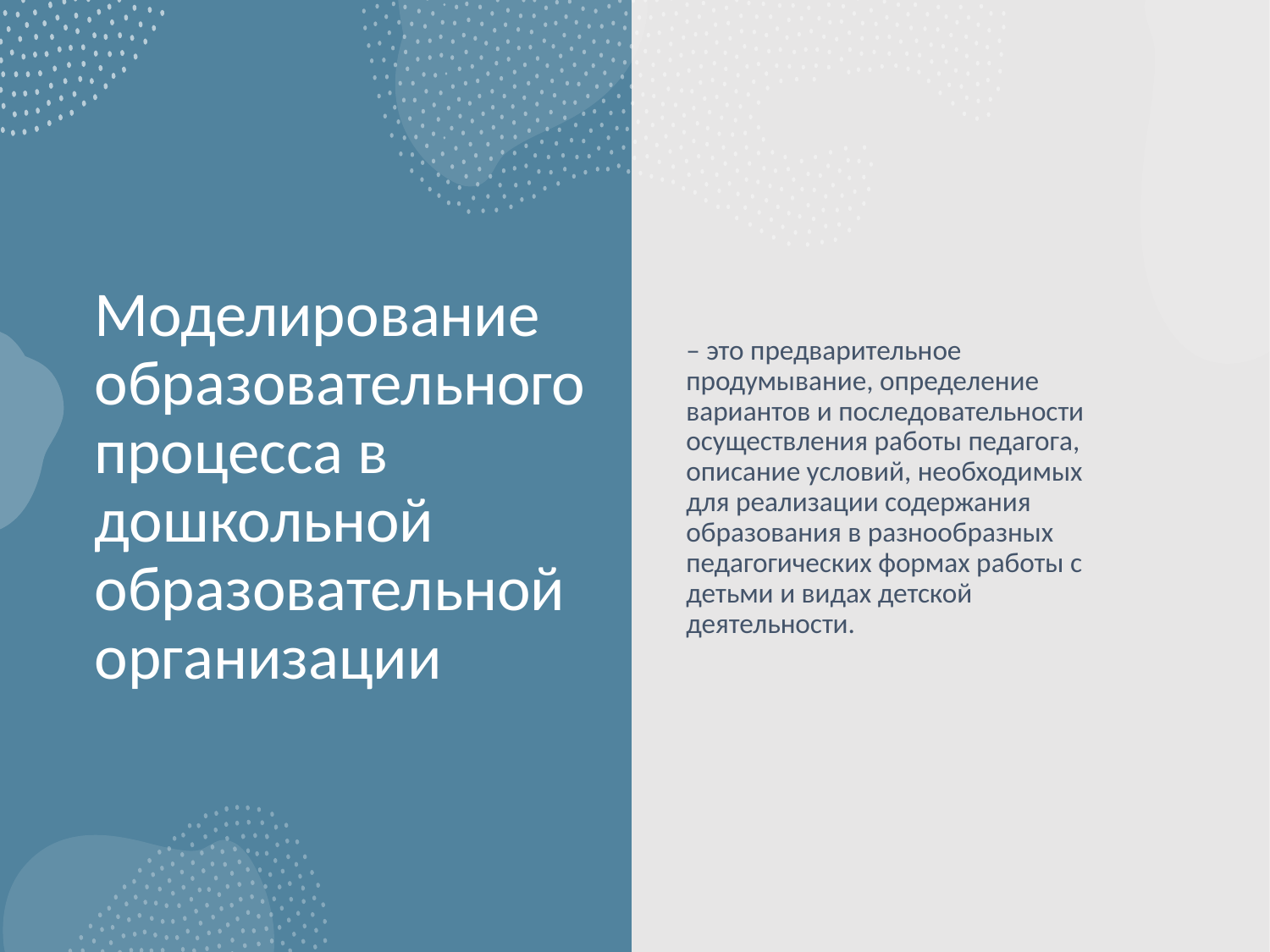

– это предварительное продумывание, определение вариантов и последовательности осуществления работы педагога, описание условий, необходимых для реализации содержания образования в разнообразных педагогических формах работы с детьми и видах детской деятельности.
# Моделирование образовательного процесса в дошкольной образовательной организации